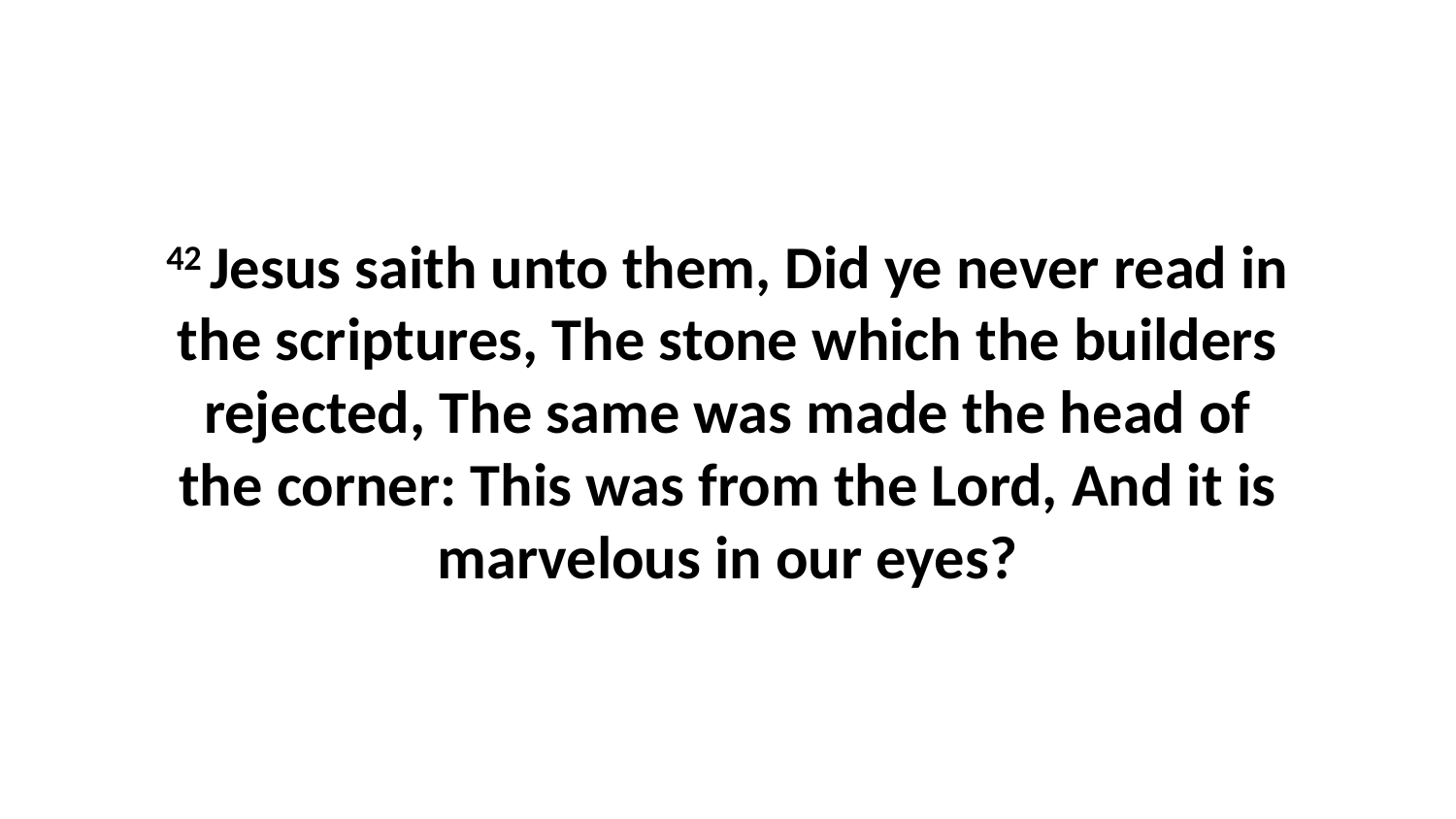

42 Jesus saith unto them, Did ye never read in the scriptures, The stone which the builders rejected, The same was made the head of the corner: This was from the Lord, And it is marvelous in our eyes?